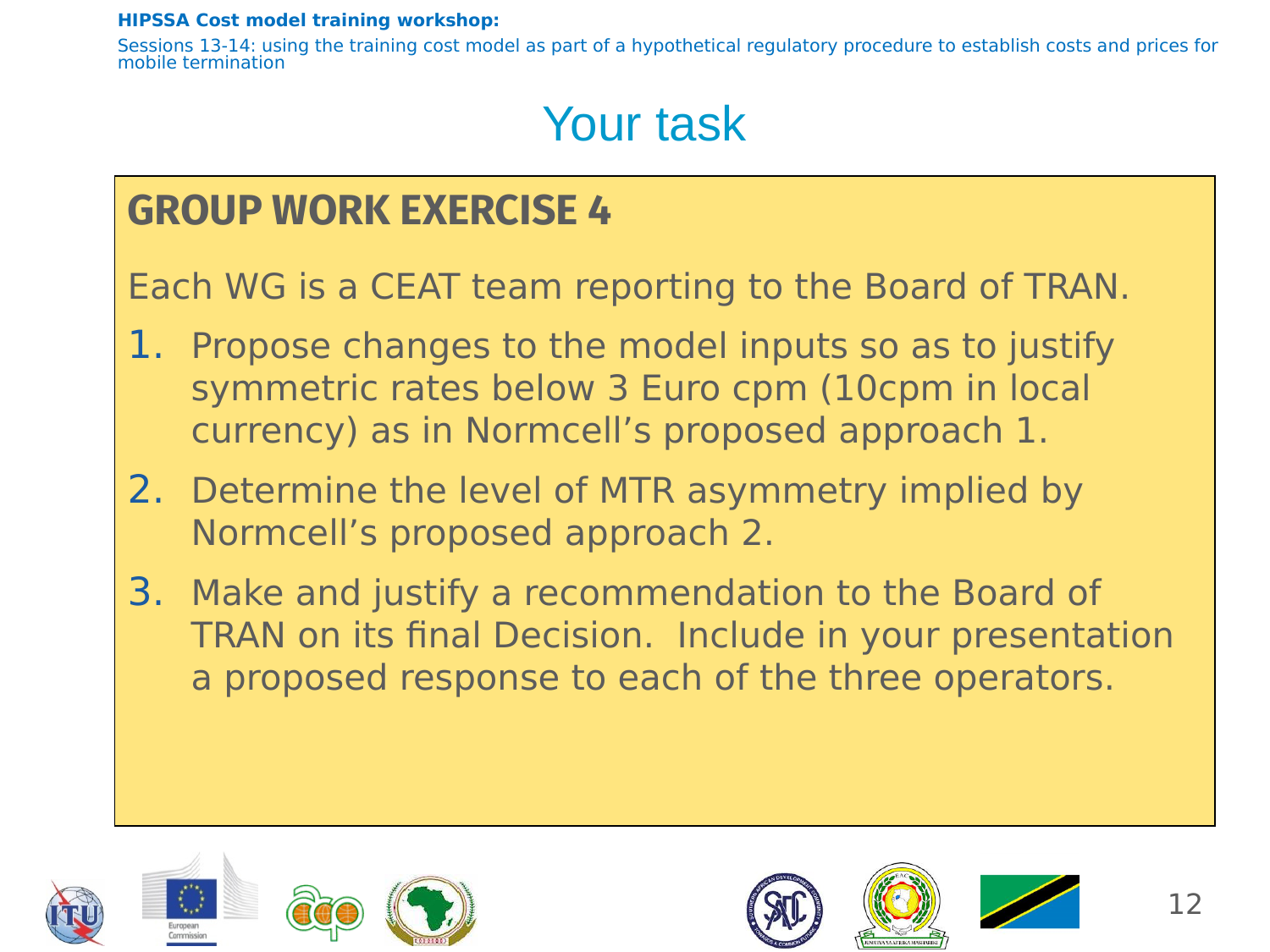

# Your task
GROUP WORK EXERCISE 4
Each WG is a CEAT team reporting to the Board of TRAN.
Propose changes to the model inputs so as to justify symmetric rates below 3 Euro cpm (10cpm in local currency) as in Normcell’s proposed approach 1.
Determine the level of MTR asymmetry implied by Normcell’s proposed approach 2.
Make and justify a recommendation to the Board of TRAN on its final Decision.  Include in your presentation a proposed response to each of the three operators.
12